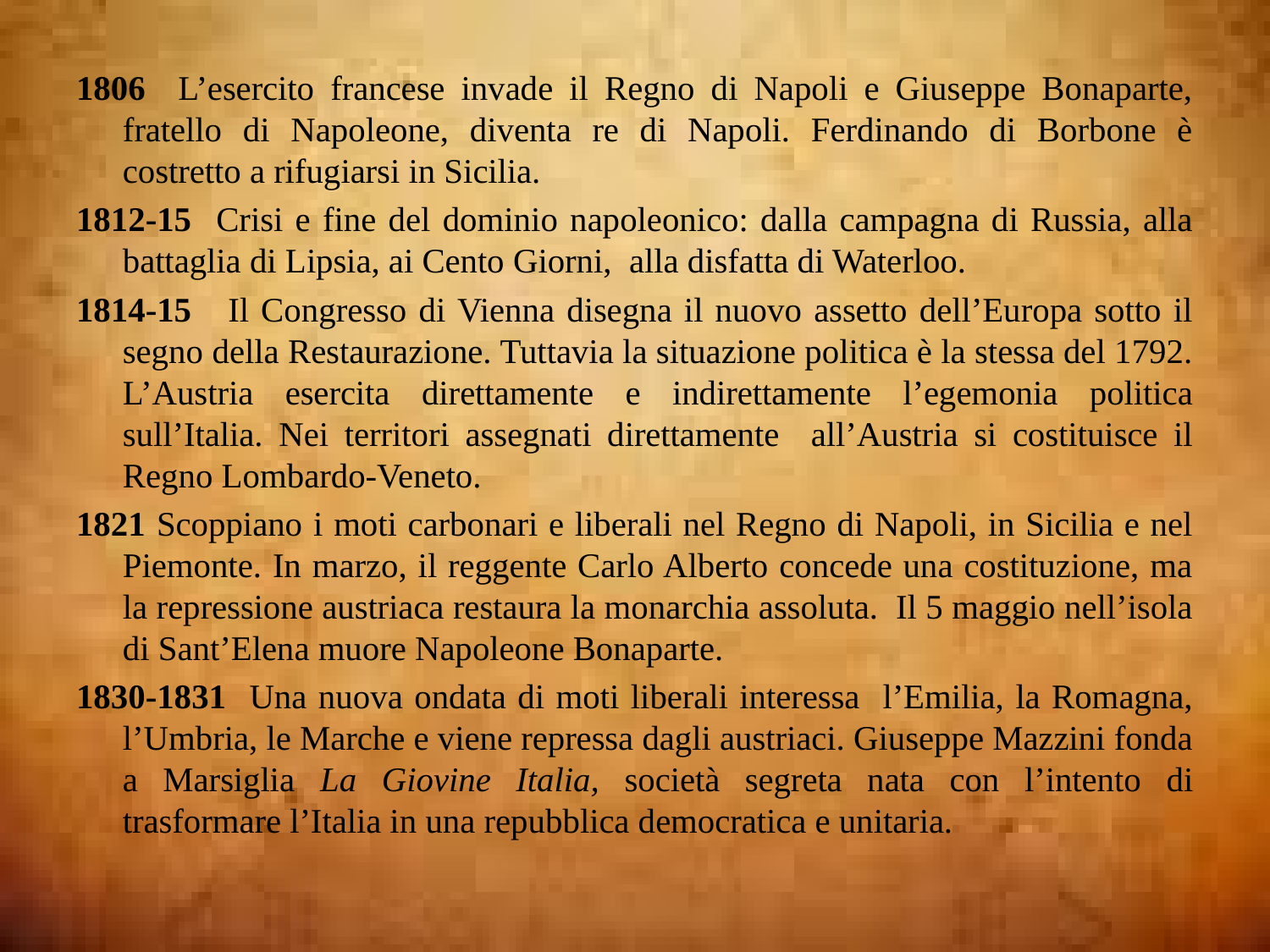

1806  L’esercito francese invade il Regno di Napoli e Giuseppe Bonaparte, fratello di Napoleone, diventa re di Napoli. Ferdinando di Borbone è costretto a rifugiarsi in Sicilia.
1812-15  Crisi e fine del dominio napoleonico: dalla campagna di Russia, alla battaglia di Lipsia, ai Cento Giorni,  alla disfatta di Waterloo.
1814-15   Il Congresso di Vienna disegna il nuovo assetto dell’Europa sotto il segno della Restaurazione. Tuttavia la situazione politica è la stessa del 1792. L’Austria esercita direttamente e indirettamente l’egemonia politica sull’Italia. Nei territori assegnati direttamente  all’Austria si costituisce il Regno Lombardo-Veneto.
1821 Scoppiano i moti carbonari e liberali nel Regno di Napoli, in Sicilia e nel Piemonte. In marzo, il reggente Carlo Alberto concede una costituzione, ma la repressione austriaca restaura la monarchia assoluta.  Il 5 maggio nell’isola di Sant’Elena muore Napoleone Bonaparte.
1830-1831  Una nuova ondata di moti liberali interessa  l’Emilia, la Romagna, l’Umbria, le Marche e viene repressa dagli austriaci. Giuseppe Mazzini fonda a Marsiglia La Giovine Italia, società segreta nata con l’intento di trasformare l’Italia in una repubblica democratica e unitaria.